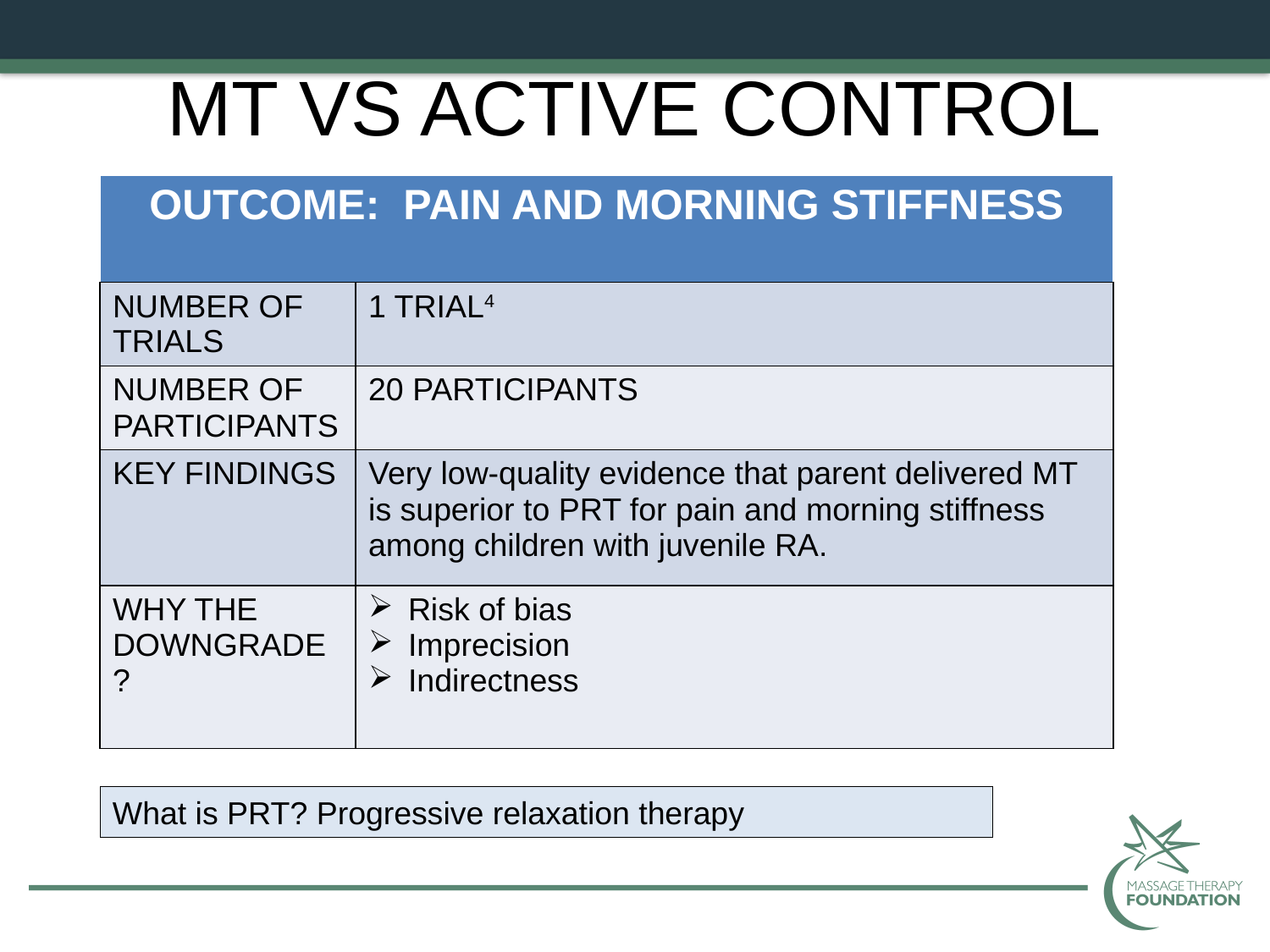

# MT VS ACTIVE CONTROL
| OUTCOME: PAIN AND MORNING STIFFNESS |  |
| --- | --- |
| NUMBER OF TRIALS | 1 TRIAL4 |
| NUMBER OF PARTICIPANTS | 20 PARTICIPANTS |
| KEY FINDINGS | Very low-quality evidence that parent delivered MT is superior to PRT for pain and morning stiffness among children with juvenile RA. |
| WHY THE DOWNGRADE? | Risk of bias Imprecision Indirectness |
What is PRT? Progressive relaxation therapy